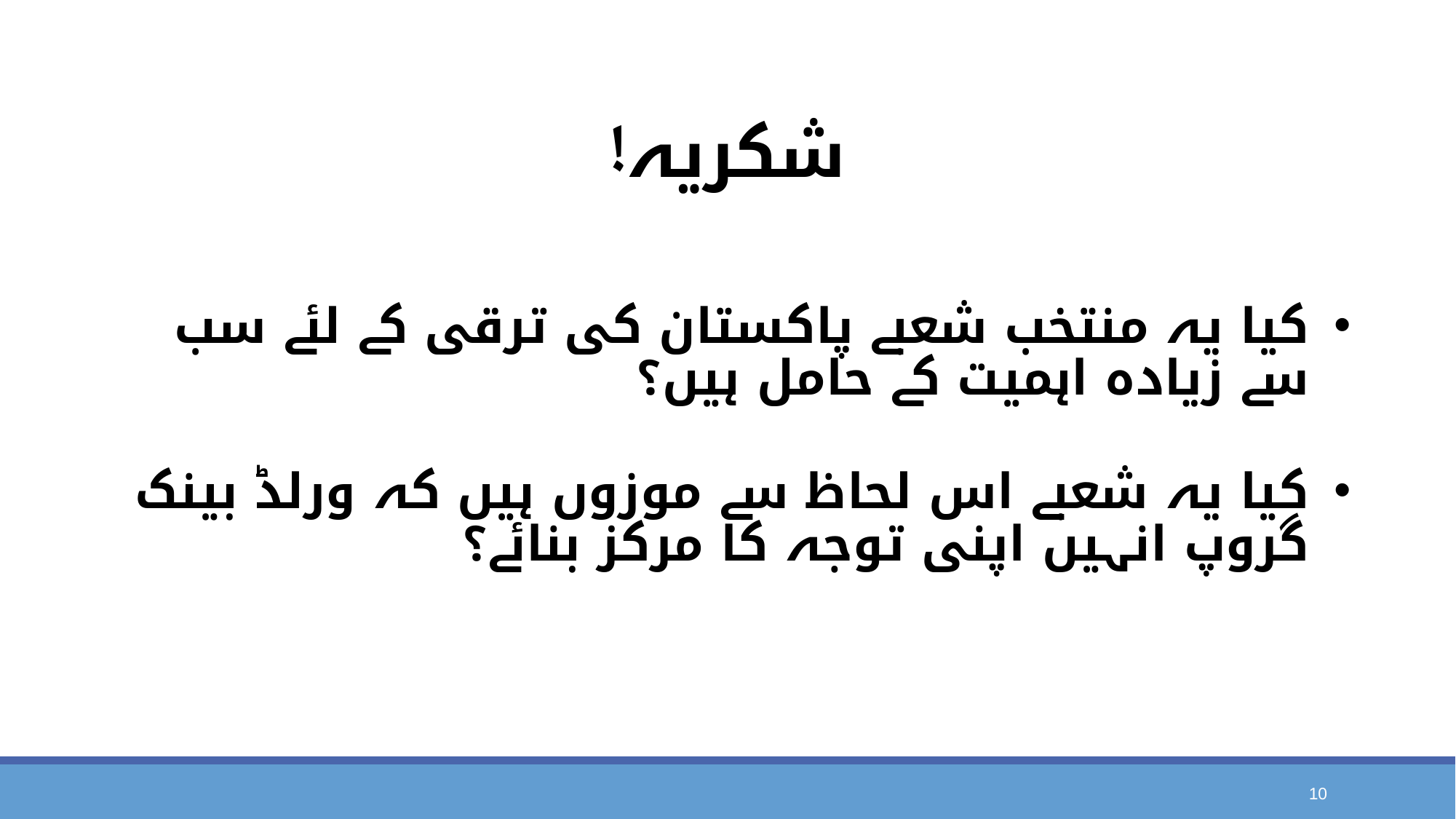

# شکریہ!
کیا یہ منتخب شعبے پاکستان کی ترقی کے لئے سب سے زیادہ اہمیت کے حامل ہیں؟
کیا یہ شعبے اس لحاظ سے موزوں ہیں کہ ورلڈ بینک گروپ انہیں اپنی توجہ کا مرکز بنائے؟
10